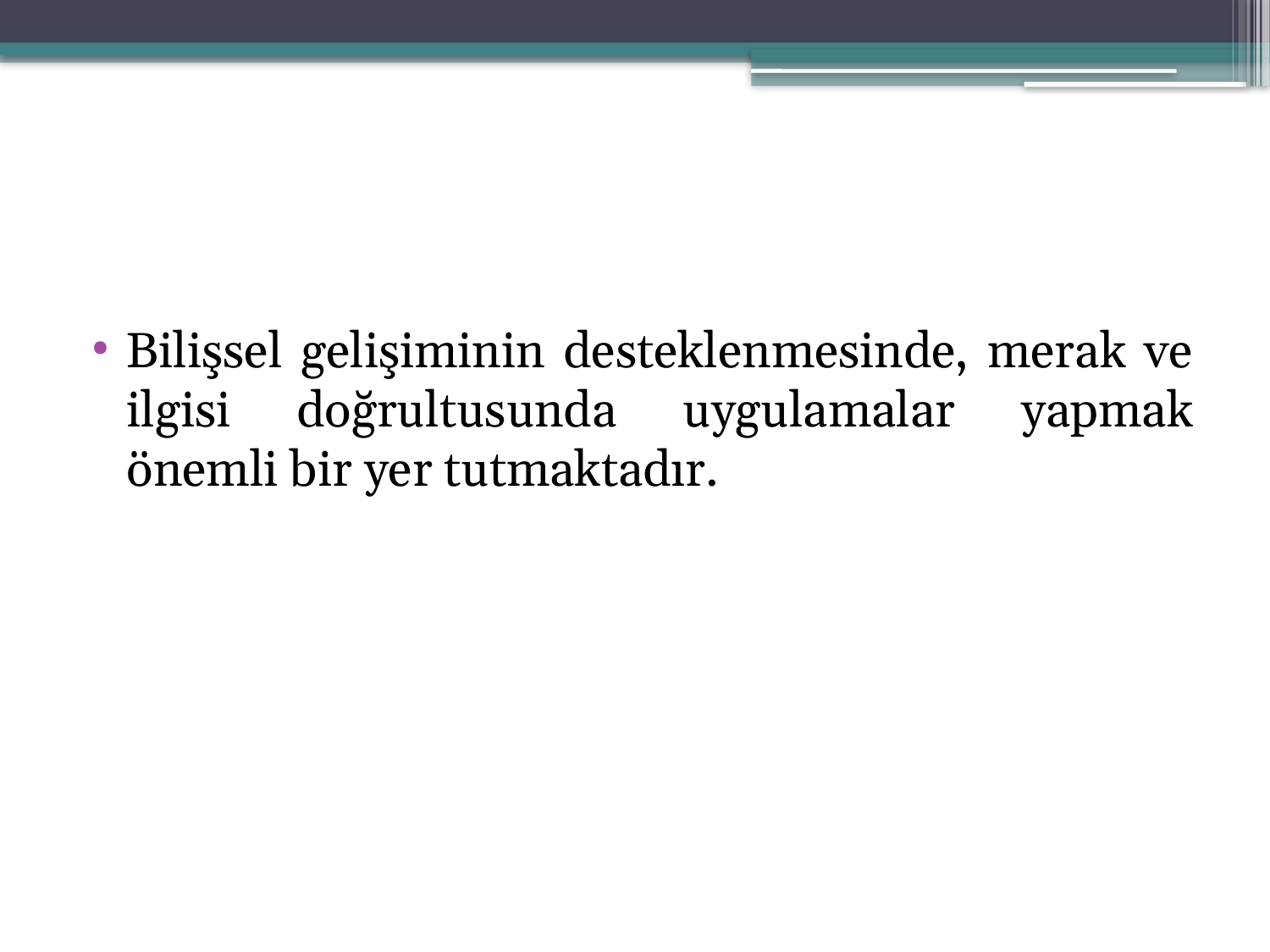

#
Bilişsel gelişiminin desteklenmesinde, merak ve ilgisi doğrultusunda uygulamalar yapmak önemli bir yer tutmaktadır.